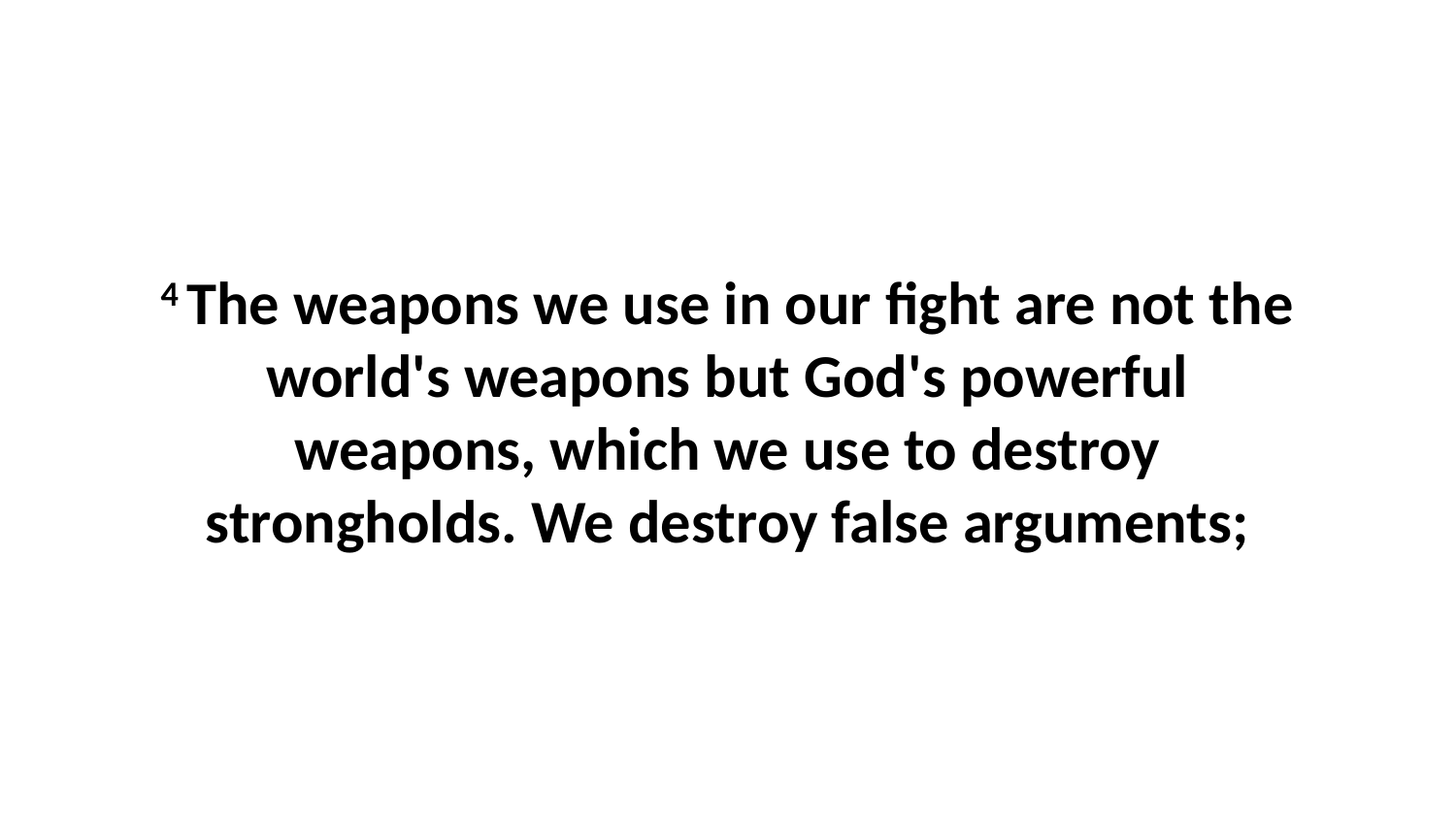

4 The weapons we use in our fight are not the world's weapons but God's powerful weapons, which we use to destroy strongholds. We destroy false arguments;